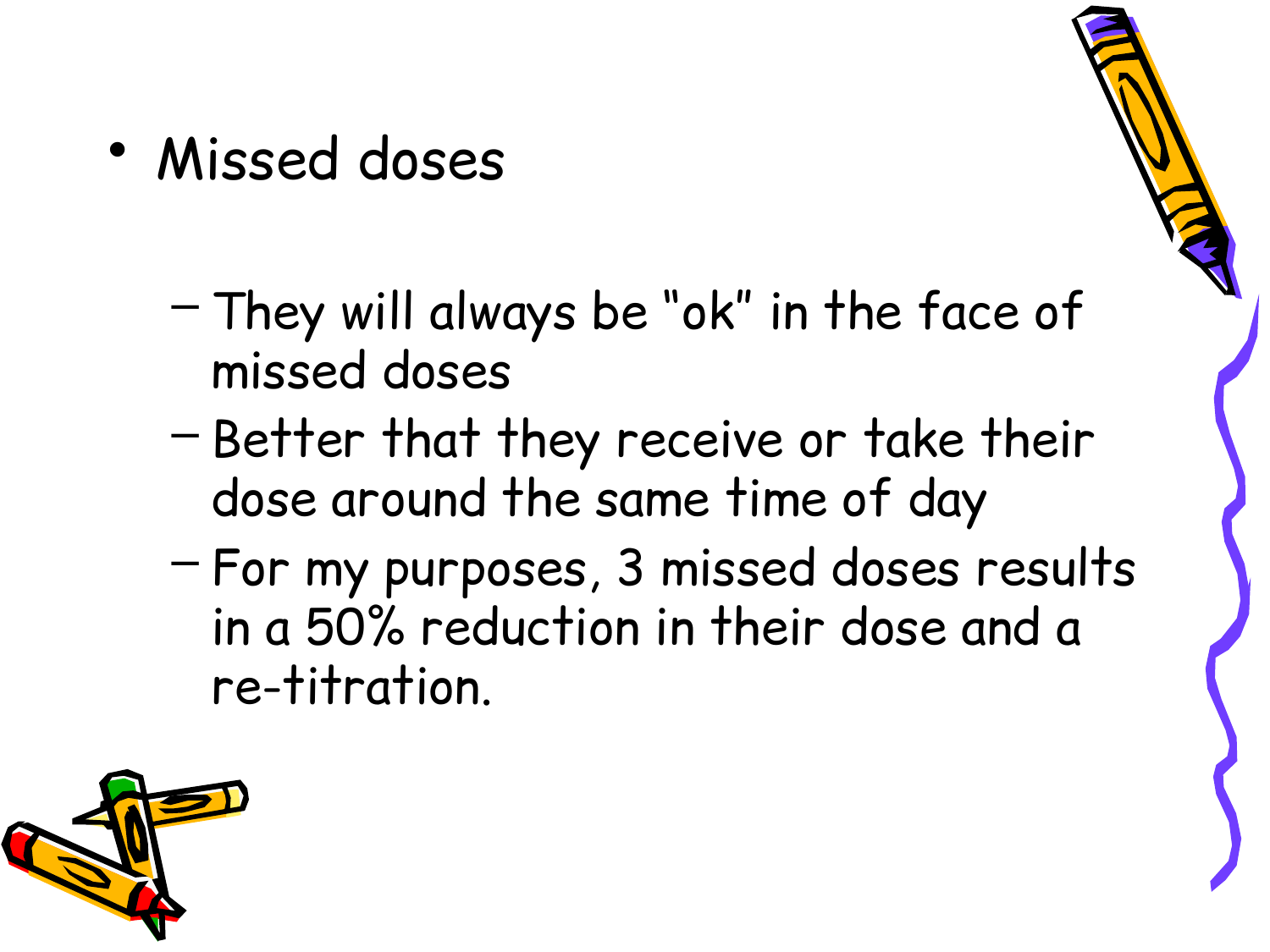

Missed doses

They will always be “ok” in the face of missed doses
Better that they receive or take their dose around the same time of day
For my purposes, 3 missed doses results in a 50% reduction in their dose and a re-titration.